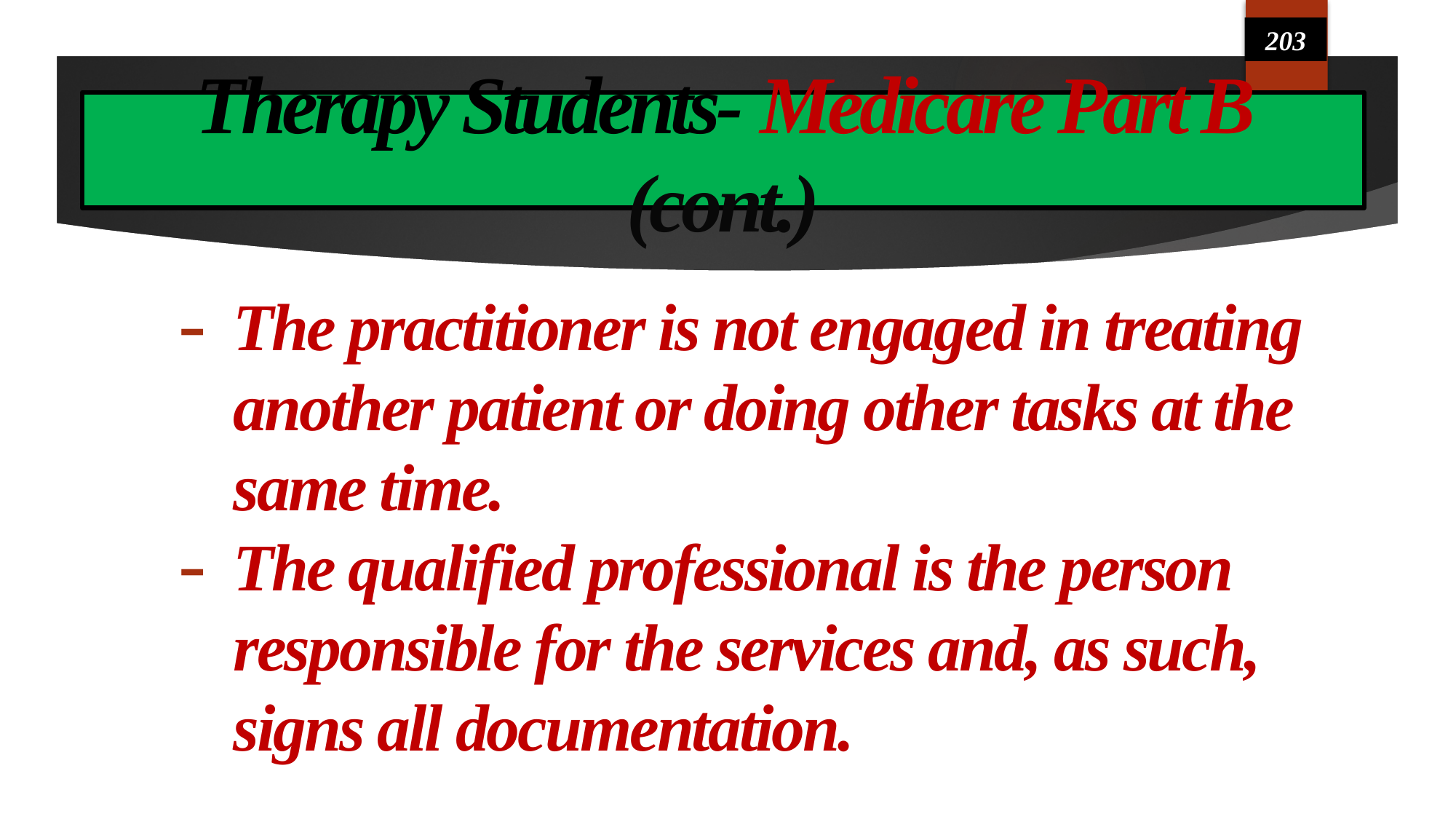

203
# Therapy Students- Medicare Part B (cont.)
The practitioner is not engaged in treating another patient or doing other tasks at the same time.
The qualified professional is the person responsible for the services and, as such, signs all documentation.